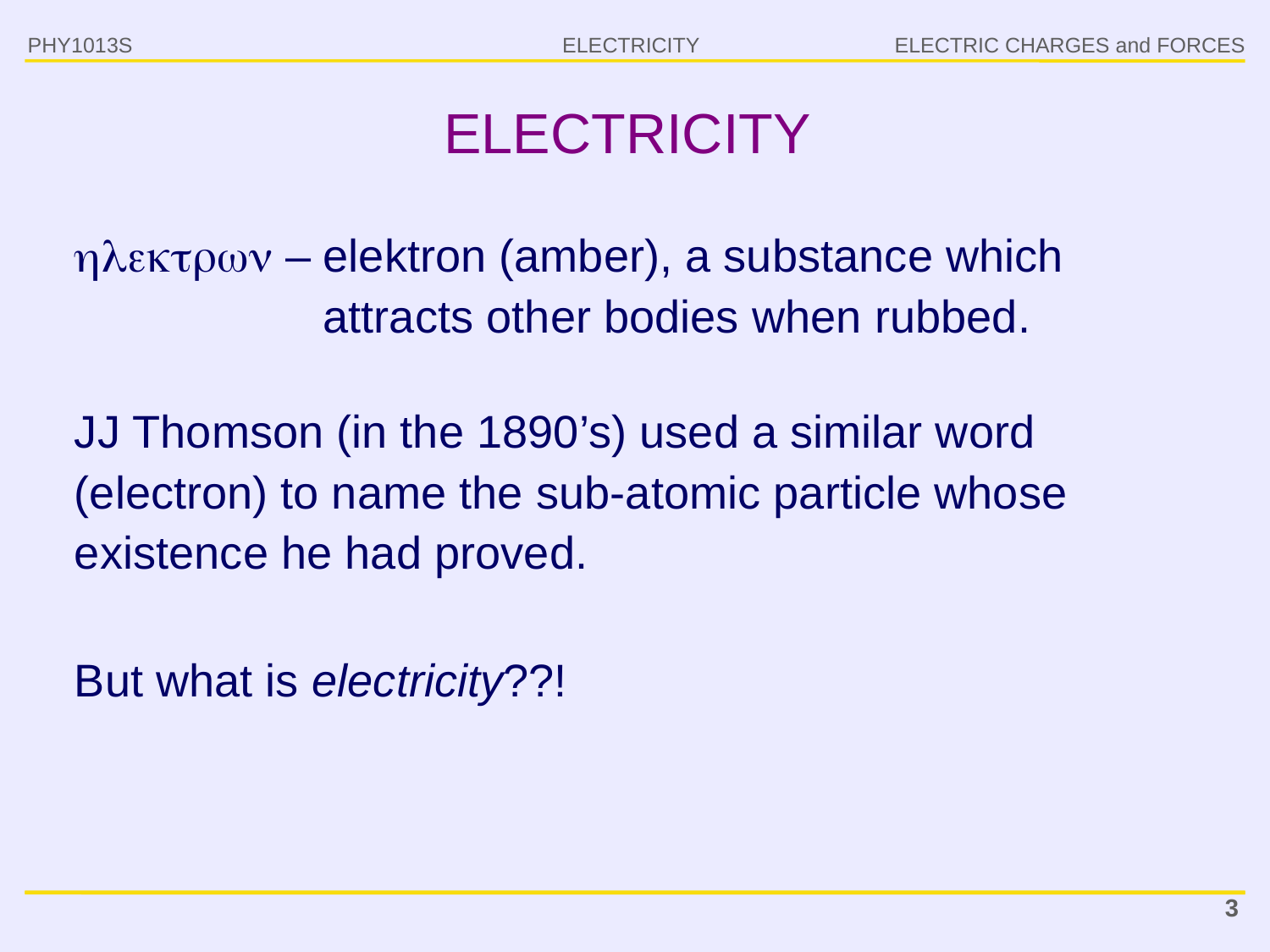

PHY1013S
ELECTRIC CHARGES and FORCES
# ELECTRICITY
ηλεκτρων –	elektron (amber), a substance which attracts other bodies when rubbed.
JJ Thomson (in the 1890’s) used a similar word (electron) to name the sub-atomic particle whose existence he had proved.
But what is electricity??!
3